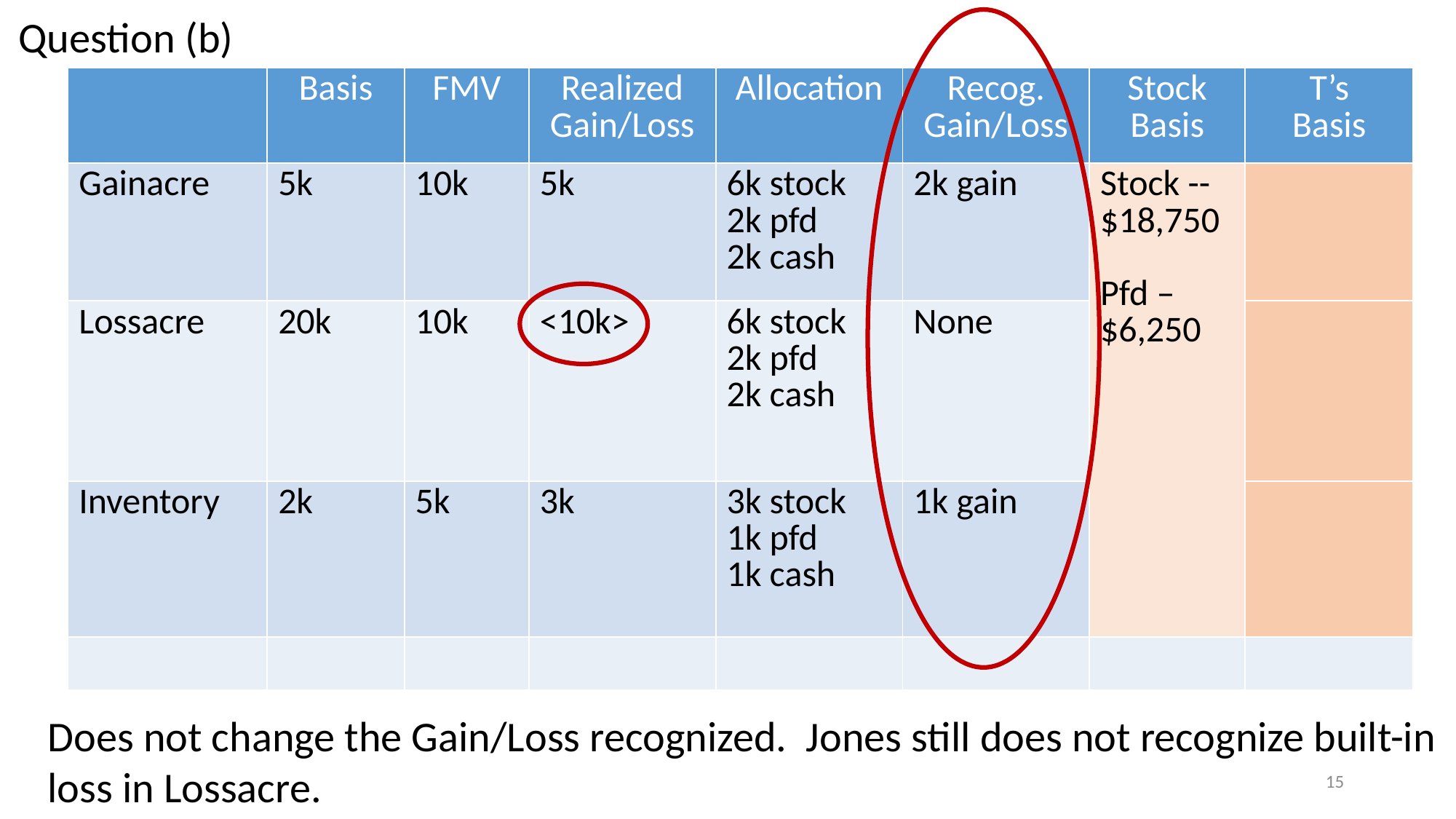

# Question (b)

|  | Basis | FMV | Realized Gain/Loss | Allocation | Recog. Gain/Loss | Stock Basis | T’s Basis |
| --- | --- | --- | --- | --- | --- | --- | --- |
| Gainacre | 5k | 10k | 5k | 6k stock 2k pfd 2k cash | 2k gain | Stock -- $18,750 Pfd – $6,250 |  |
| Lossacre | 20k | 10k | <10k> | 6k stock 2k pfd 2k cash | None |  |  |
| Inventory | 2k | 5k | 3k | 3k stock 1k pfd 1k cash | 1k gain |  |  |
|  |  |  |  |  |  |  |  |

Does not change the Gain/Loss recognized.  Jones still does not recognize built-in loss in Lossacre.

15